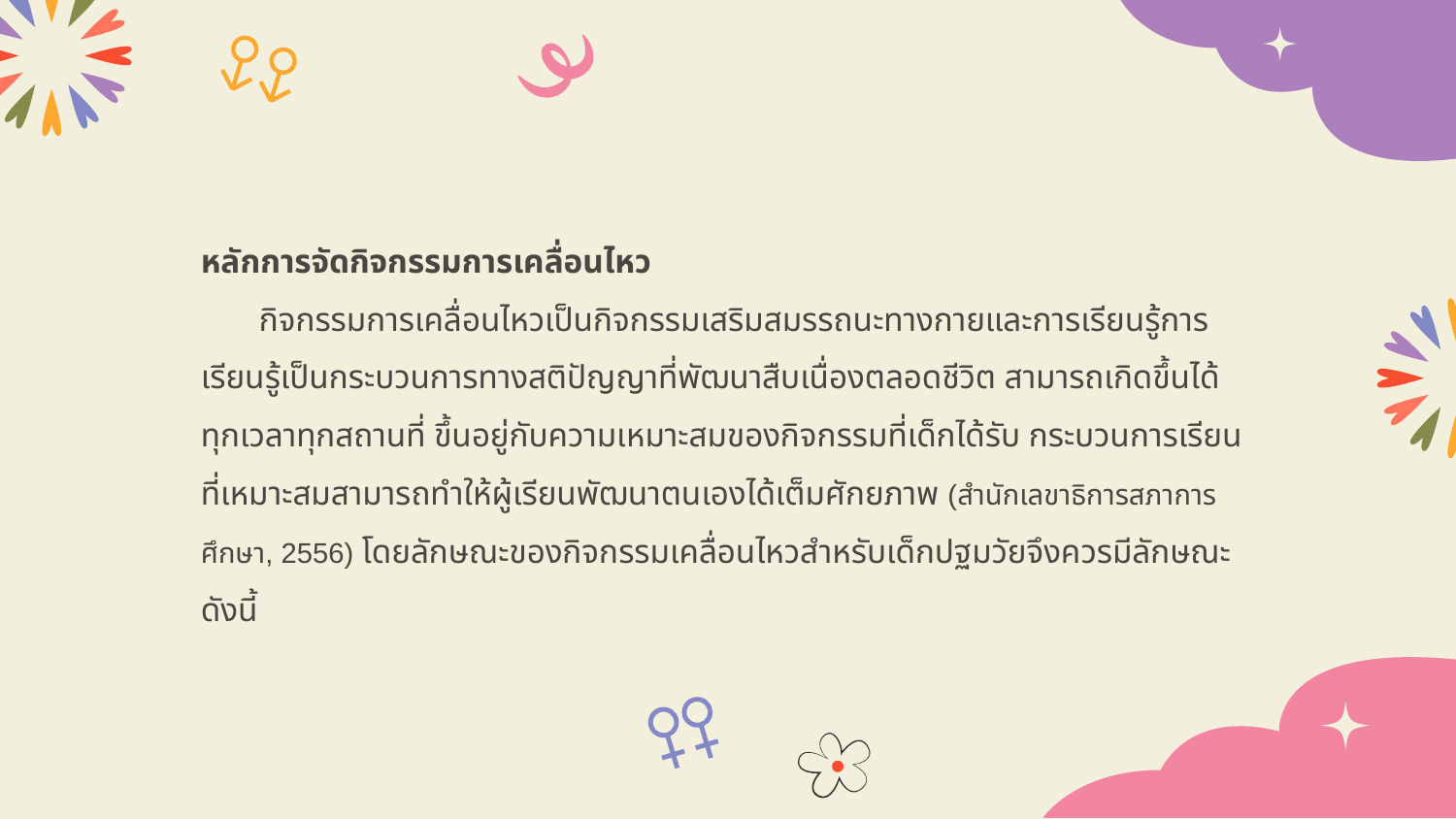

หลักการจัดกิจกรรมการเคลื่อนไหว
        กิจกรรมการเคลื่อนไหวเป็นกิจกรรมเสริมสมรรถนะทางกายและการเรียนรู้การเรียนรู้เป็นกระบวนการทางสติปัญญาที่พัฒนาสืบเนื่องตลอดชีวิต สามารถเกิดขึ้นได้ทุกเวลาทุกสถานที่ ขึ้นอยู่กับความเหมาะสมของกิจกรรมที่เด็กได้รับ กระบวนการเรียนที่เหมาะสมสามารถทำให้ผู้เรียนพัฒนาตนเองได้เต็มศักยภาพ (สำนักเลขาธิการสภาการศึกษา, 2556) โดยลักษณะของกิจกรรมเคลื่อนไหวสำหรับเด็กปฐมวัยจึงควรมีลักษณะ ดังนี้